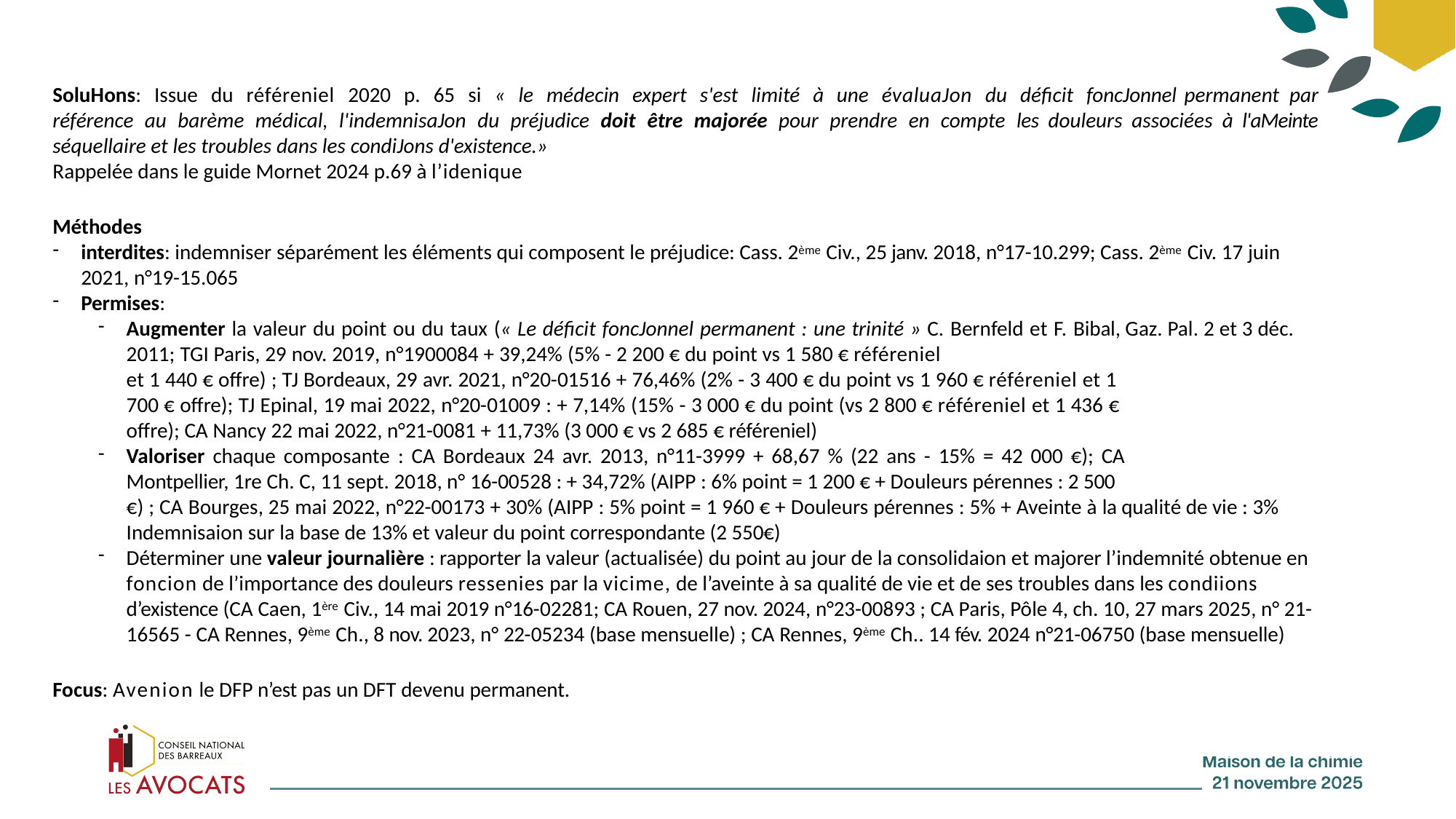

SoluHons: Issue du référeniel 2020 p. 65 si « le médecin expert s'est limité à une évaluaJon du déﬁcit foncJonnel permanent par référence au barème médical, l'indemnisaJon du préjudice doit être majorée pour prendre en compte les douleurs associées à l'aMeinte séquellaire et les troubles dans les condiJons d'existence.»
Rappelée dans le guide Mornet 2024 p.69 à l’idenique
Méthodes
interdites: indemniser séparément les éléments qui composent le préjudice: Cass. 2ème Civ., 25 janv. 2018, n°17-10.299; Cass. 2ème Civ. 17 juin 2021, n°19-15.065
Permises:
Augmenter la valeur du point ou du taux (« Le déﬁcit foncJonnel permanent : une trinité » C. Bernfeld et F. Bibal, Gaz. Pal. 2 et 3 déc. 2011; TGI Paris, 29 nov. 2019, n°1900084 + 39,24% (5% - 2 200 € du point vs 1 580 € référeniel
et 1 440 € oﬀre) ; TJ Bordeaux, 29 avr. 2021, n°20-01516 + 76,46% (2% - 3 400 € du point vs 1 960 € référeniel et 1
700 € oﬀre); TJ Epinal, 19 mai 2022, n°20-01009 : + 7,14% (15% - 3 000 € du point (vs 2 800 € référeniel et 1 436 €
oﬀre); CA Nancy 22 mai 2022, n°21-0081 + 11,73% (3 000 € vs 2 685 € référeniel)
Valoriser chaque composante : CA Bordeaux 24 avr. 2013, n°11-3999 + 68,67 % (22 ans - 15% = 42 000 €); CA
Montpellier, 1re Ch. C, 11 sept. 2018, n° 16-00528 : + 34,72% (AIPP : 6% point = 1 200 € + Douleurs pérennes : 2 500
€) ; CA Bourges, 25 mai 2022, n°22-00173 + 30% (AIPP : 5% point = 1 960 € + Douleurs pérennes : 5% + Aveinte à la qualité de vie : 3% Indemnisaion sur la base de 13% et valeur du point correspondante (2 550€)
Déterminer une valeur journalière : rapporter la valeur (actualisée) du point au jour de la consolidaion et majorer l’indemnité obtenue en foncion de l’importance des douleurs ressenies par la vicime, de l’aveinte à sa qualité de vie et de ses troubles dans les condiions d’existence (CA Caen, 1ère Civ., 14 mai 2019 n°16-02281; CA Rouen, 27 nov. 2024, n°23-00893 ; CA Paris, Pôle 4, ch. 10, 27 mars 2025, n° 21-16565 - CA Rennes, 9ème Ch., 8 nov. 2023, n° 22-05234 (base mensuelle) ; CA Rennes, 9ème Ch.. 14 fév. 2024 n°21-06750 (base mensuelle)
Focus: Avenion le DFP n’est pas un DFT devenu permanent.